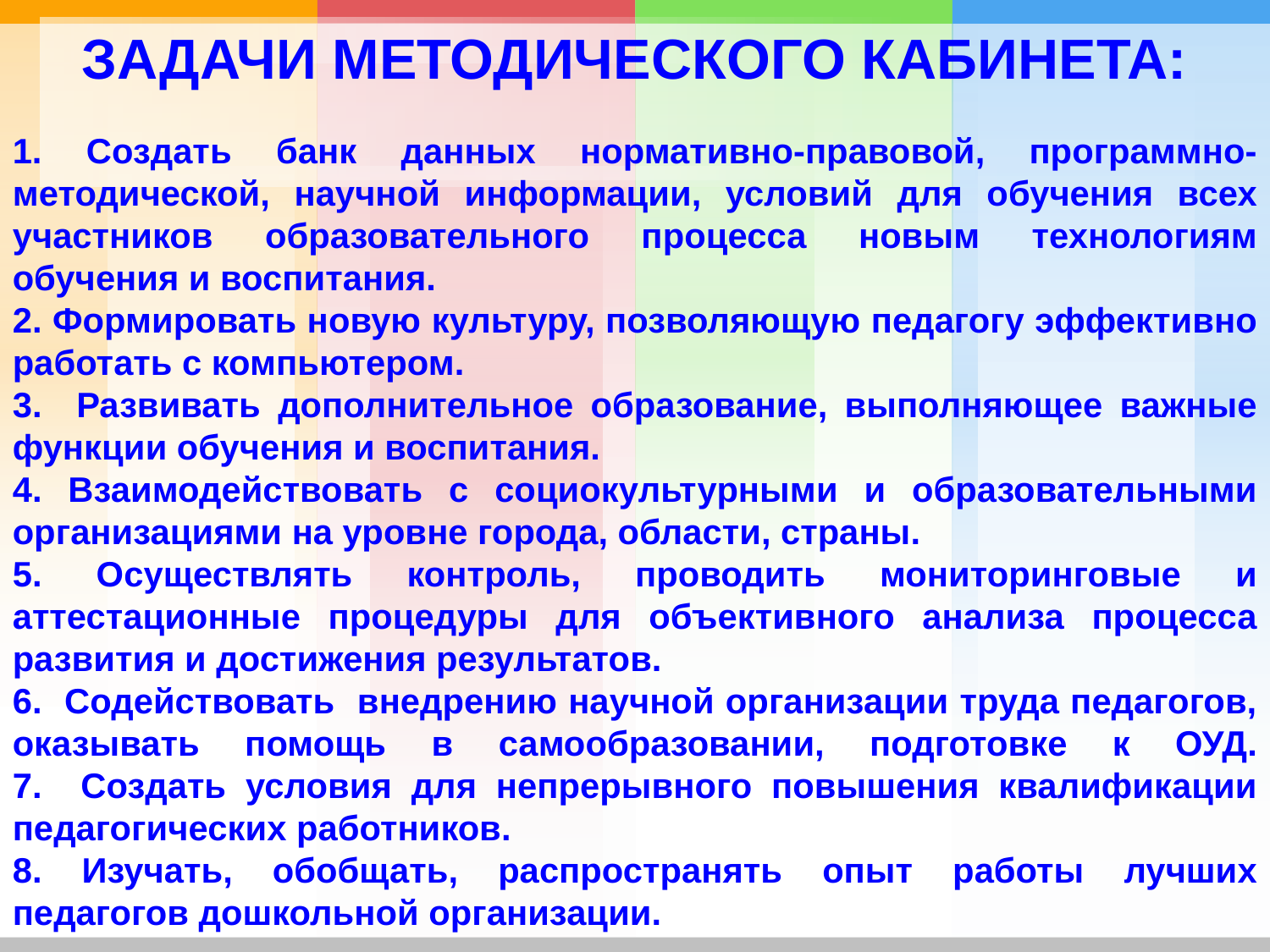

ЗАДАЧИ МЕТОДИЧЕСКОГО КАБИНЕТА:
1. Создать банк данных нормативно-правовой, программно-методической, научной информации, условий для обучения всех участников образовательного процесса новым технологиям обучения и воспитания.
2. Формировать новую культуру, позволяющую педагогу эффективно работать с компьютером.
3.  Развивать дополнительное образование, выполняющее важные функции обучения и воспитания.
4. Взаимодействовать с социокультурными и образовательными организациями на уровне города, области, страны.
5. Осуществлять контроль, проводить мониторинговые и аттестационные процедуры для объективного анализа процесса развития и достижения результатов.
6.  Содействовать  внедрению научной организации труда педагогов,
оказывать помощь в самообразовании, подготовке к ОУД.
7.  Создать условия для непрерывного повышения квалификации педагогических работников.
8. Изучать, обобщать, распространять опыт работы лучших педагогов дошкольной организации.